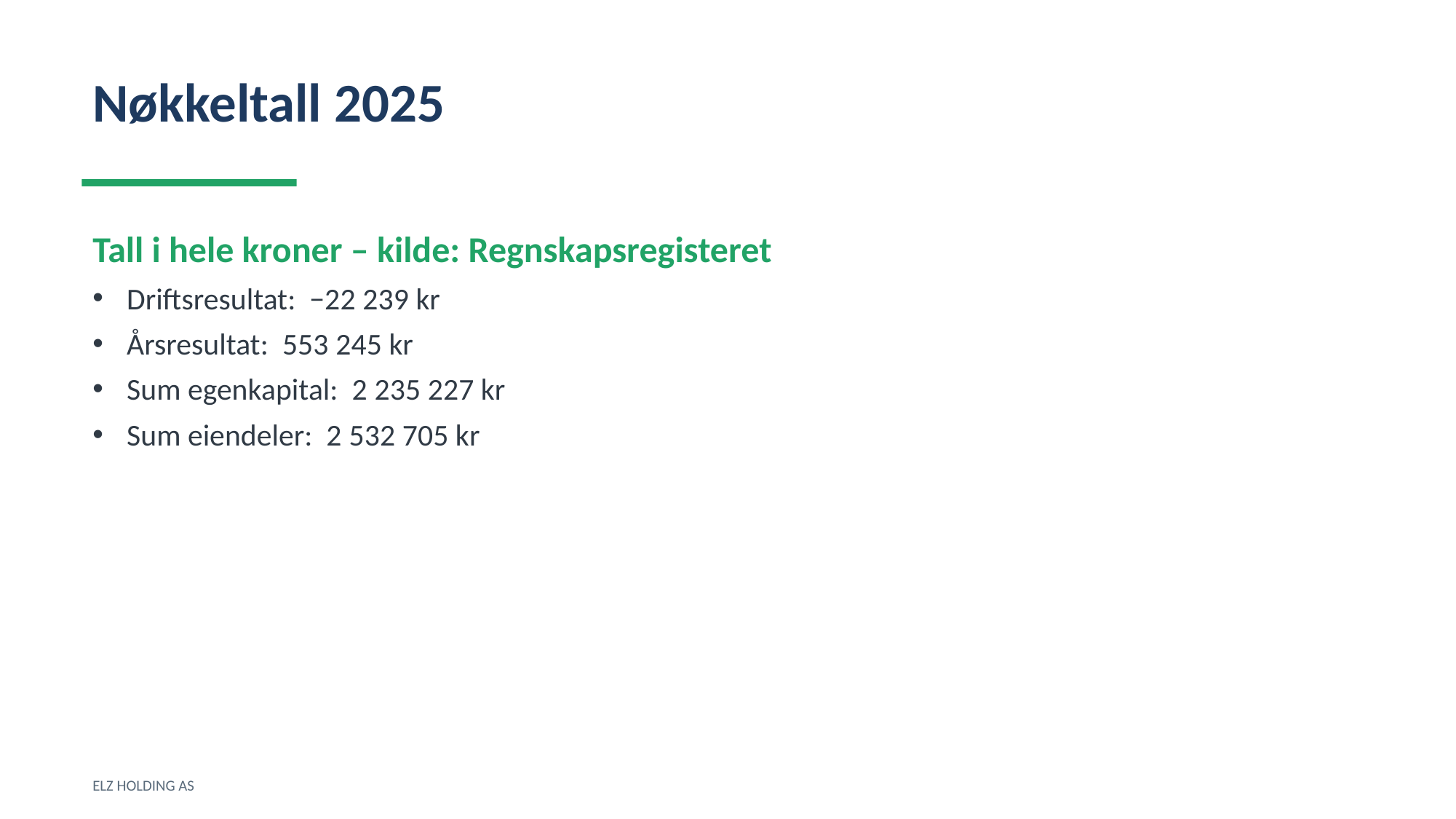

Nøkkeltall 2025

Tall i hele kroner – kilde: Regnskapsregisteret
Driftsresultat:  −22 239 kr
Årsresultat:  553 245 kr
Sum egenkapital:  2 235 227 kr
Sum eiendeler:  2 532 705 kr
ELZ HOLDING AS